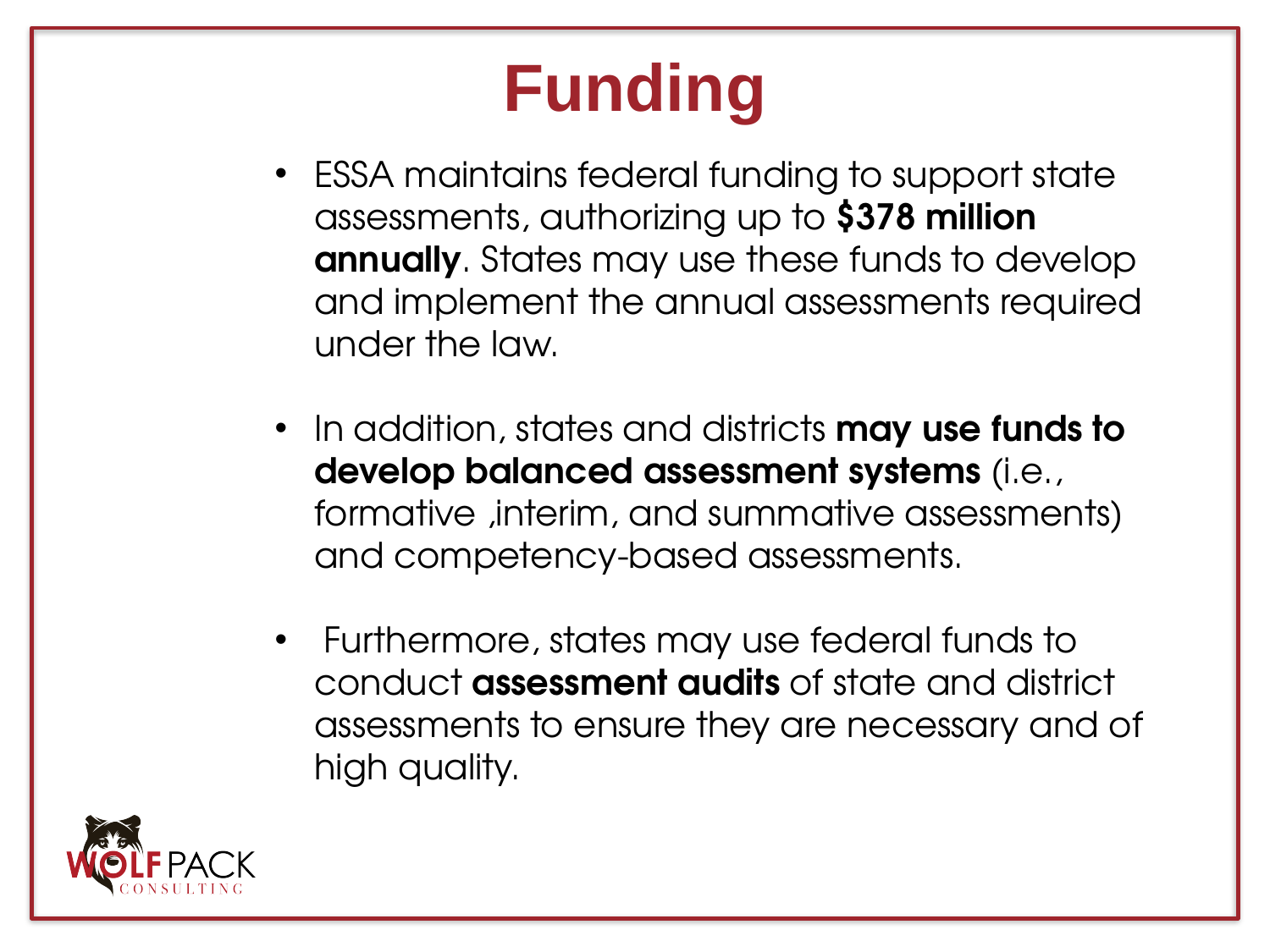

# Funding
ESSA maintains federal funding to support state assessments, authorizing up to $378 million annually. States may use these funds to develop and implement the annual assessments required under the law.

In addition, states and districts may use funds to develop balanced assessment systems (i.e., formative ,interim, and summative assessments) and competency-based assessments.

 Furthermore, states may use federal funds to conduct assessment audits of state and district assessments to ensure they are necessary and of high quality.